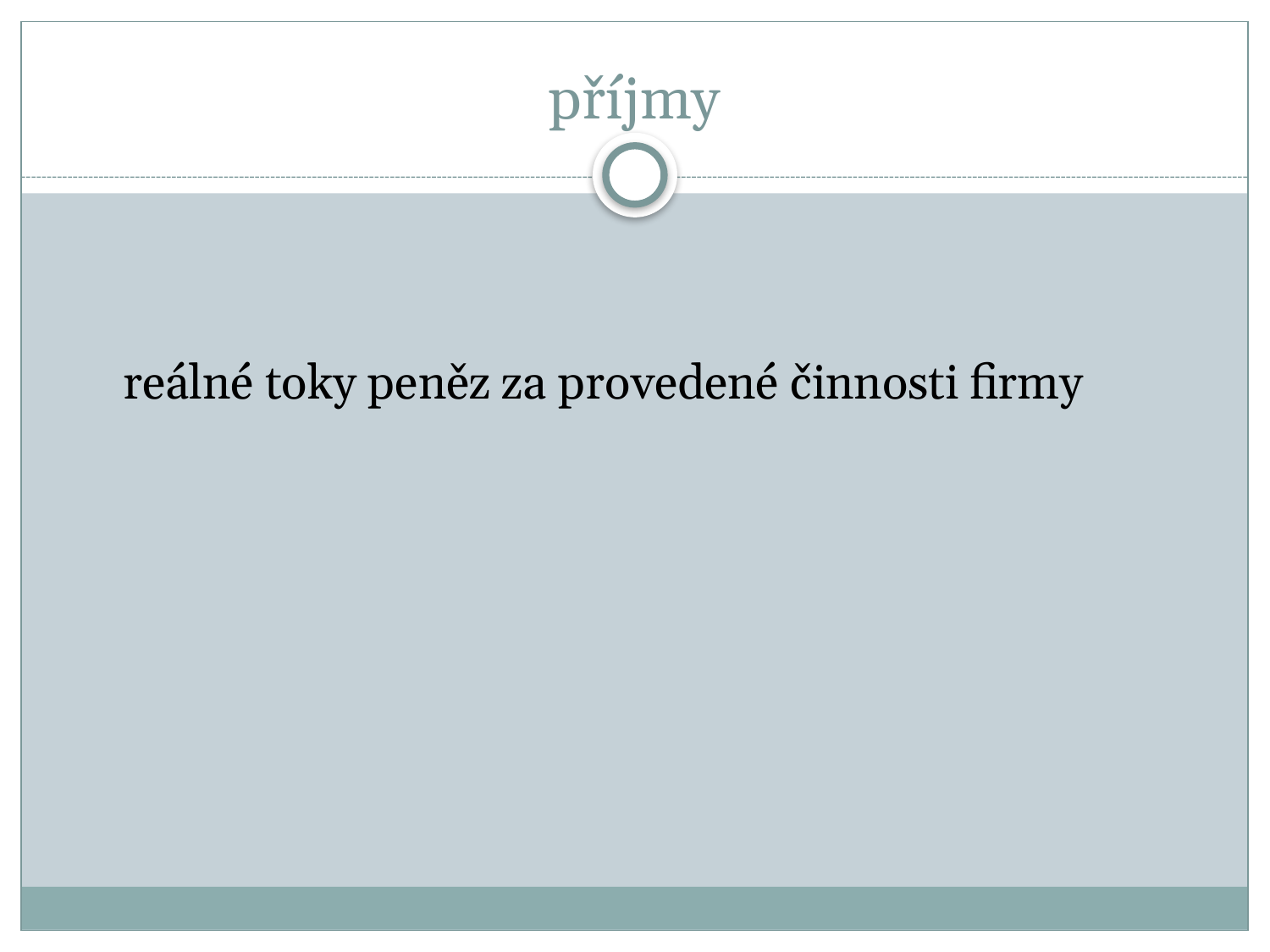

# příjmy

      reálné toky peněz za provedené činnosti firmy